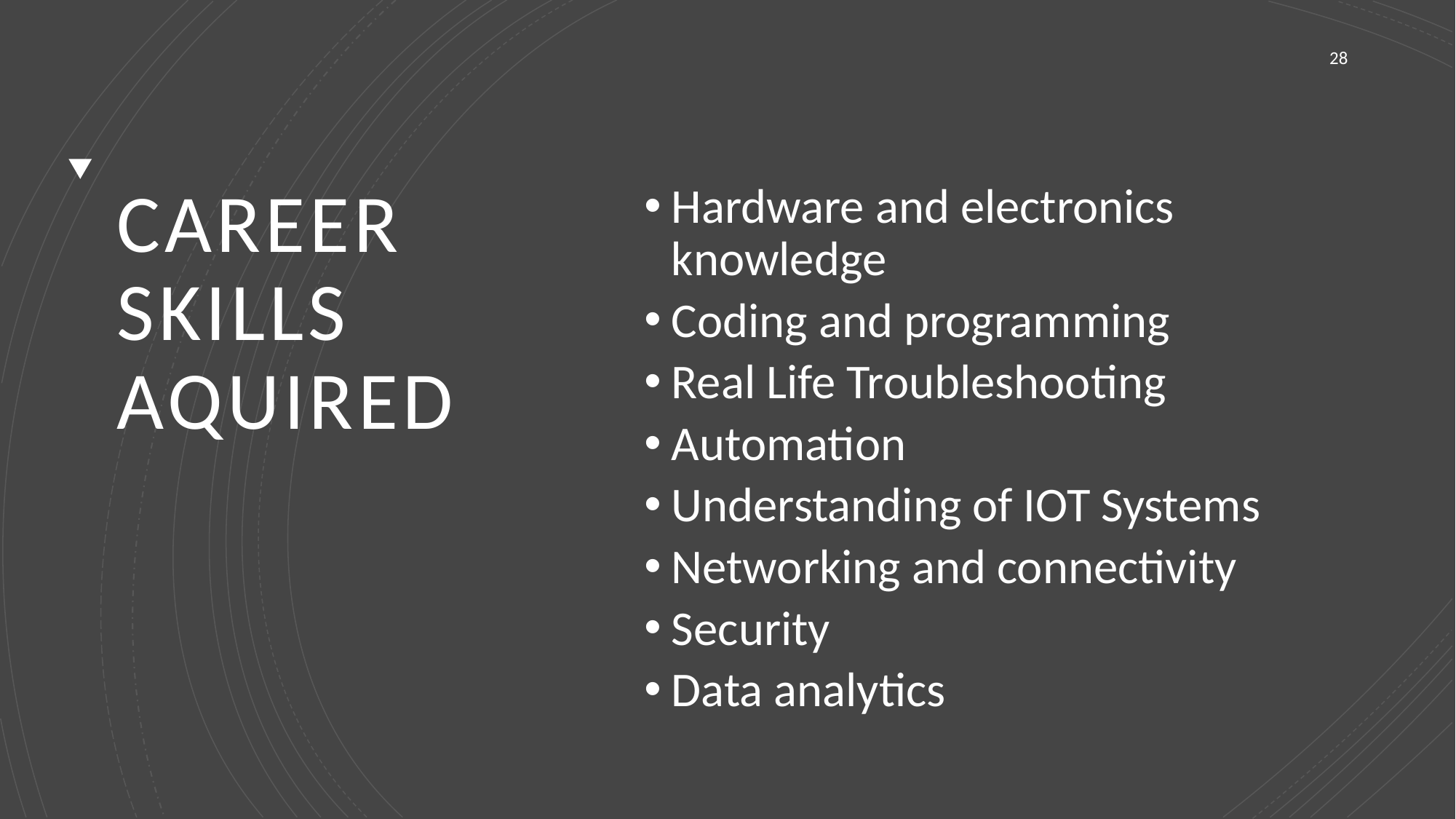

28

# Career skills aquired
Hardware and electronics knowledge
Coding and programming
Real Life Troubleshooting
Automation
Understanding of IOT Systems
Networking and connectivity
Security
Data analytics